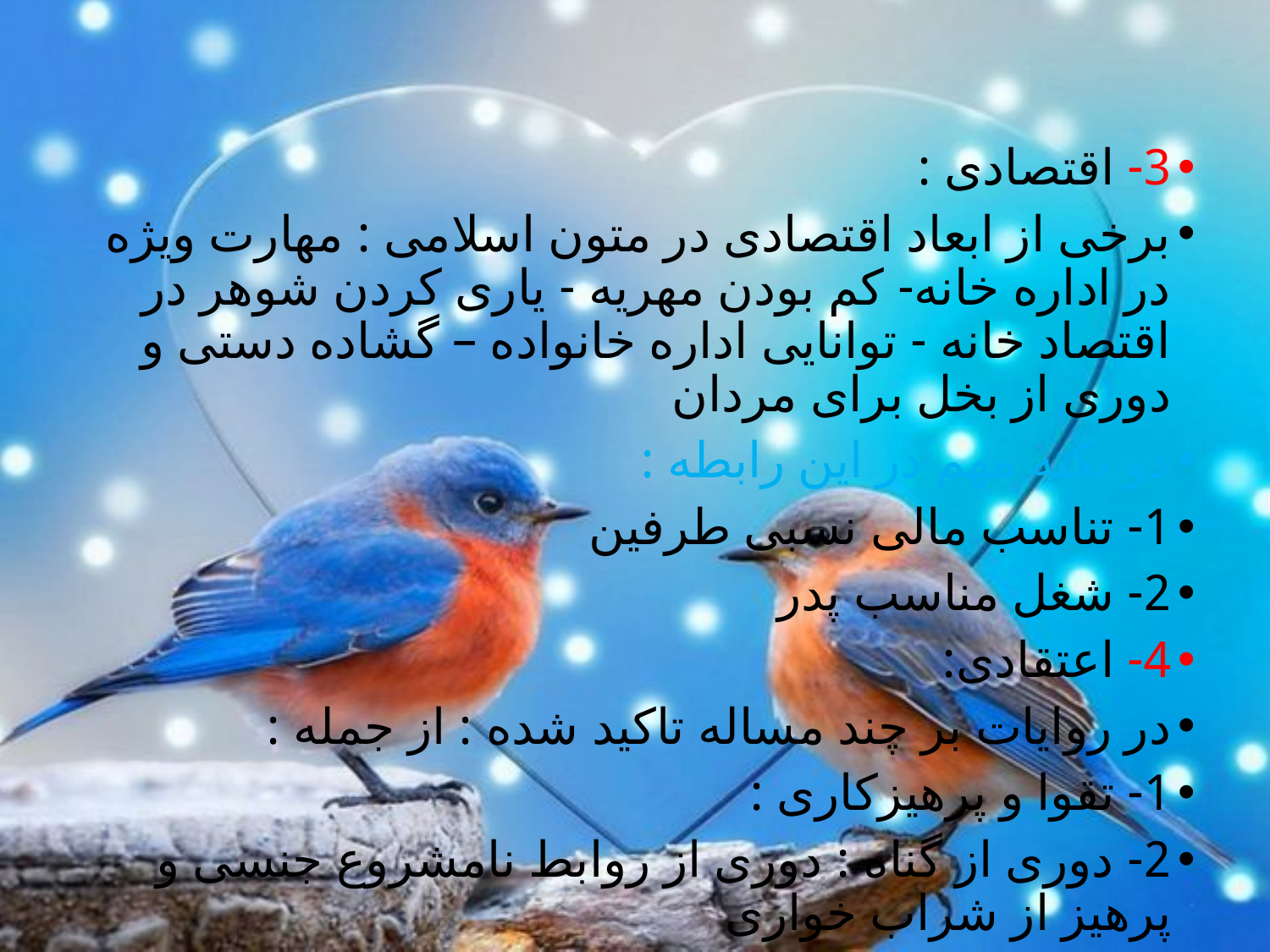

3- اقتصادی :
برخی از ابعاد اقتصادی در متون اسلامی : مهارت ویژه در اداره خانه- کم بودن مهریه - یاری کردن شوهر در اقتصاد خانه - توانایی اداره خانواده – گشاده دستی و دوری از بخل برای مردان
دو نکته مهم در این رابطه :
1- تناسب مالی نسبی طرفین
2- شغل مناسب پدر
4- اعتقادی:
در روایات بر چند مساله تاکید شده : از جمله :
1- تقوا و پرهیزکاری :
2- دوری از گناه : دوری از روابط نامشروع جنسی و پرهیز از شراب خواری